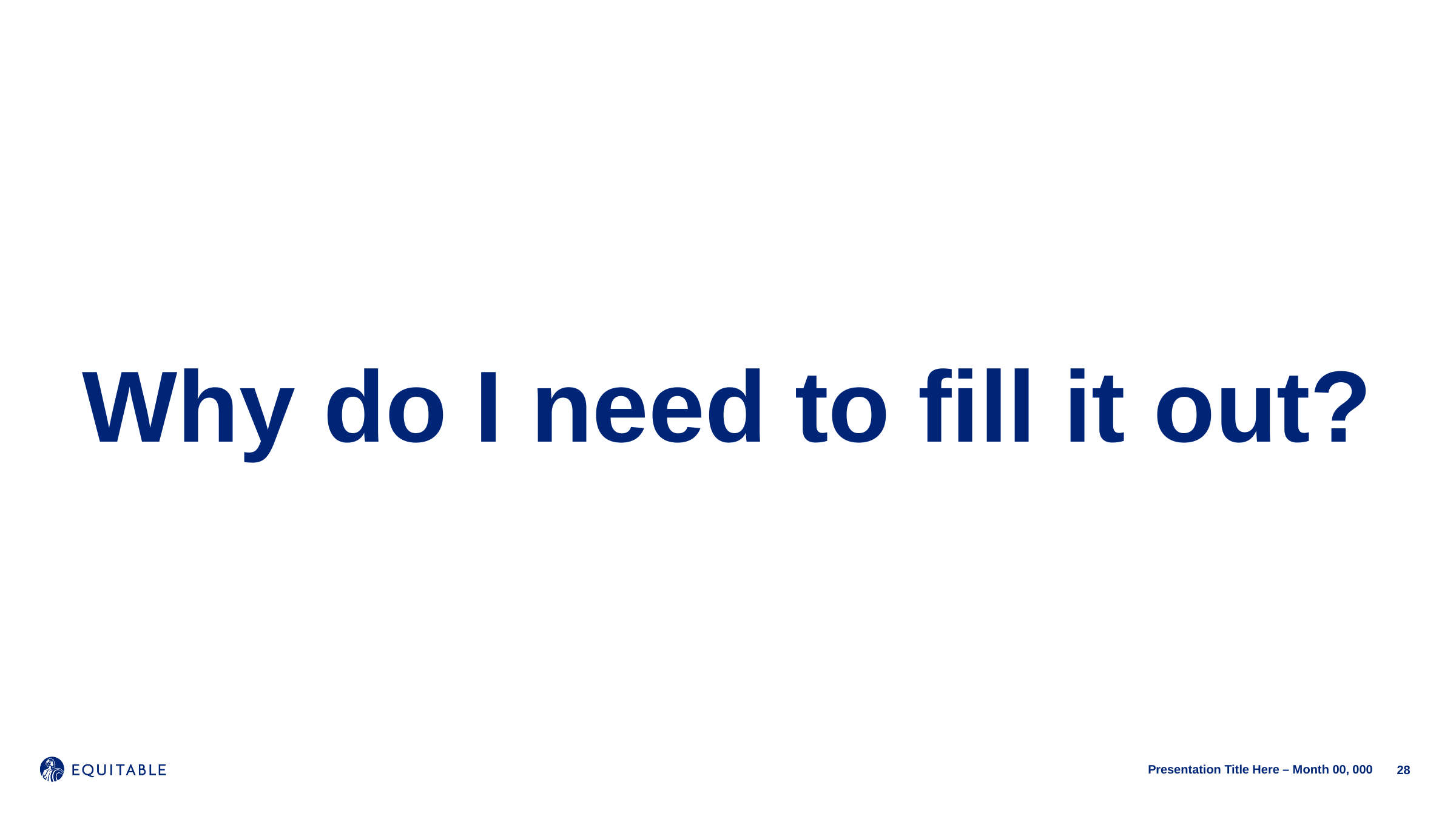

Why do I need to fill it out?
28
Presentation Title Here – Month 00, 000